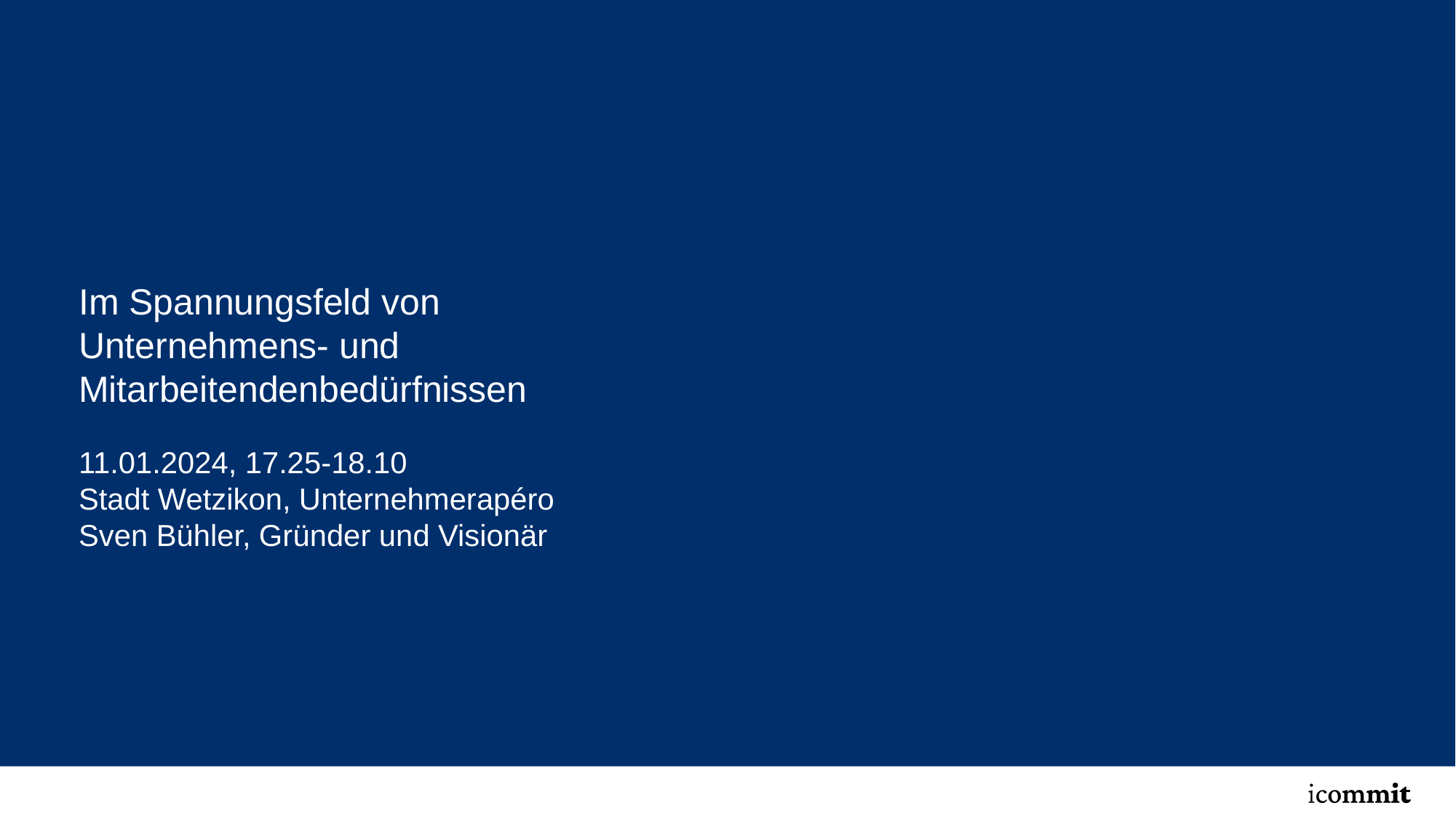

# Im Spannungsfeld von Unternehmens- und Mitarbeitendenbedürfnissen
11.01.2024, 17.25-18.10
Stadt Wetzikon, Unternehmerapéro
Sven Bühler, Gründer und Visionär